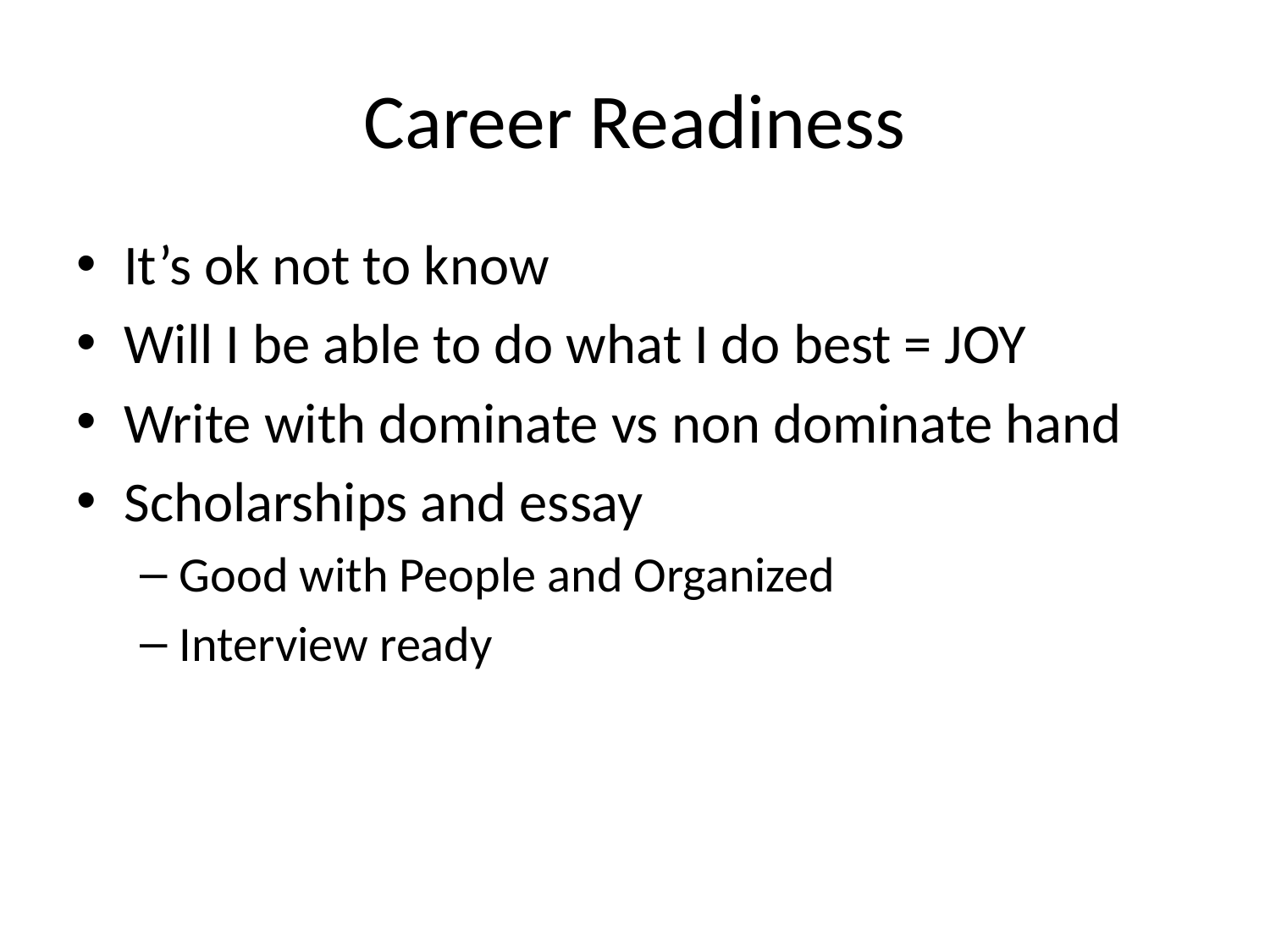

# Career Readiness
It’s ok not to know
Will I be able to do what I do best = JOY
Write with dominate vs non dominate hand
Scholarships and essay
Good with People and Organized
Interview ready